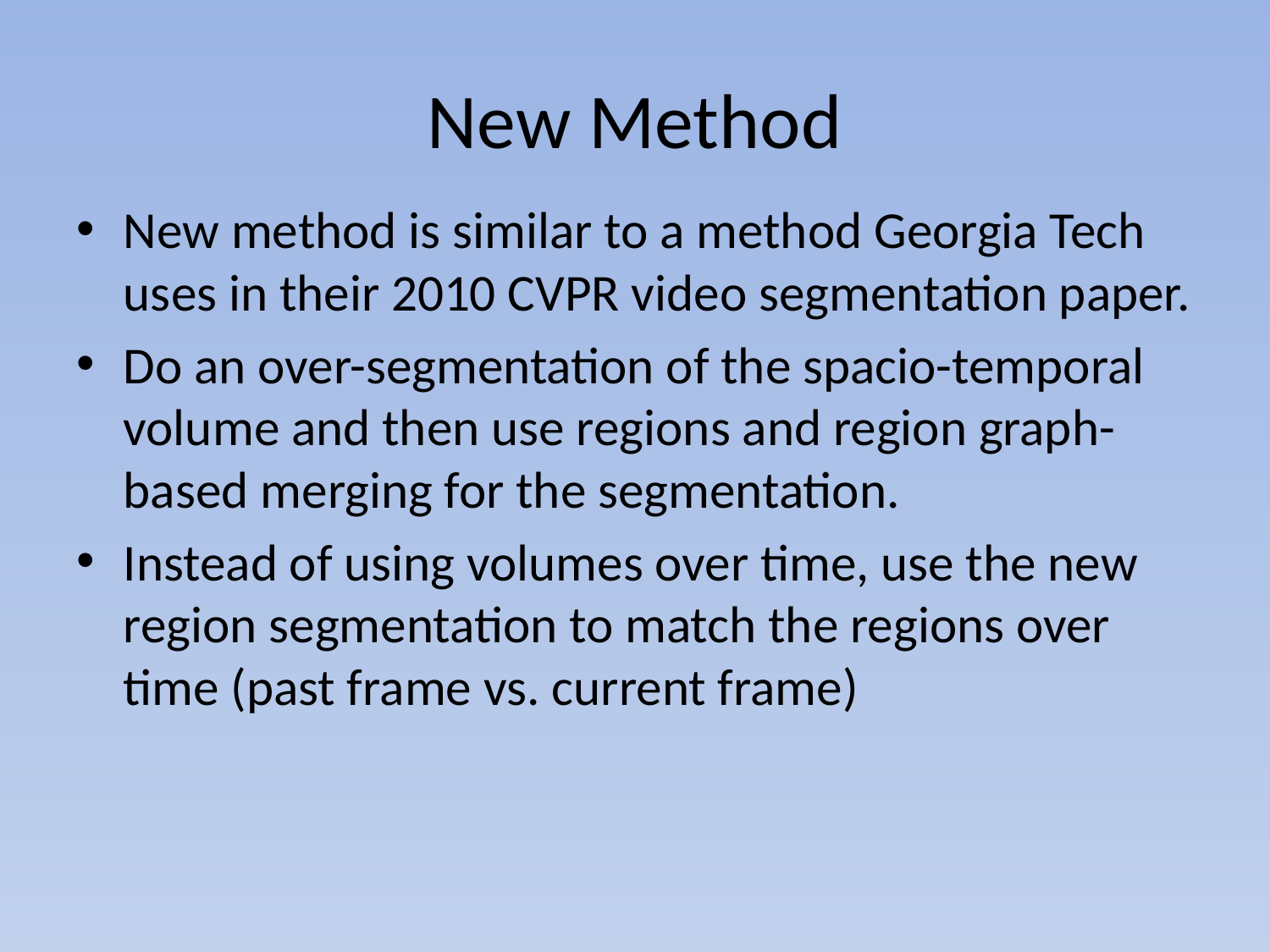

# New Method
New method is similar to a method Georgia Tech uses in their 2010 CVPR video segmentation paper.
Do an over-segmentation of the spacio-temporal volume and then use regions and region graph-based merging for the segmentation.
Instead of using volumes over time, use the new region segmentation to match the regions over time (past frame vs. current frame)